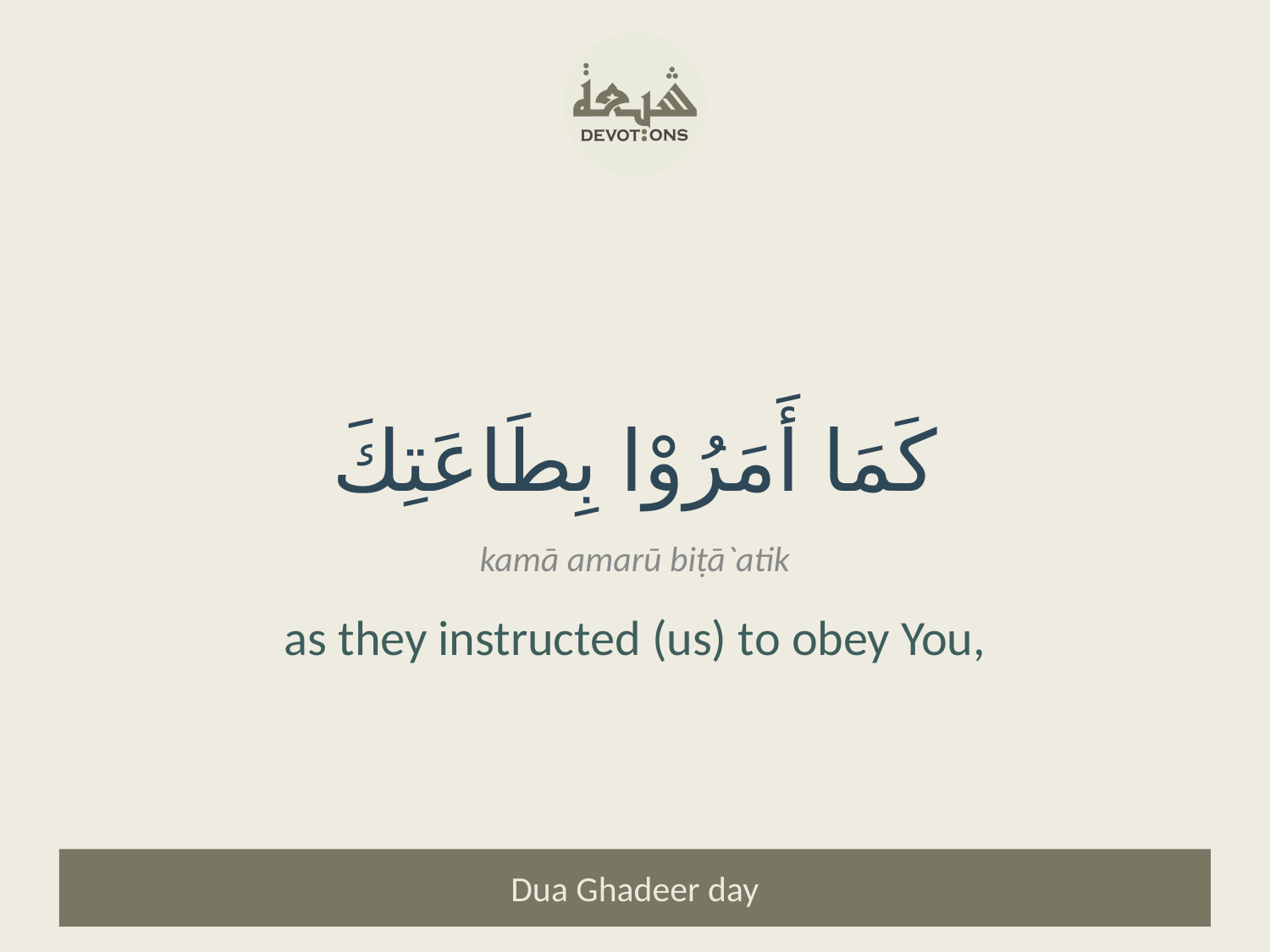

كَمَا أَمَرُوْا بِطَاعَتِكَ
kamā amarū biṭā`atik
as they instructed (us) to obey You,
Dua Ghadeer day